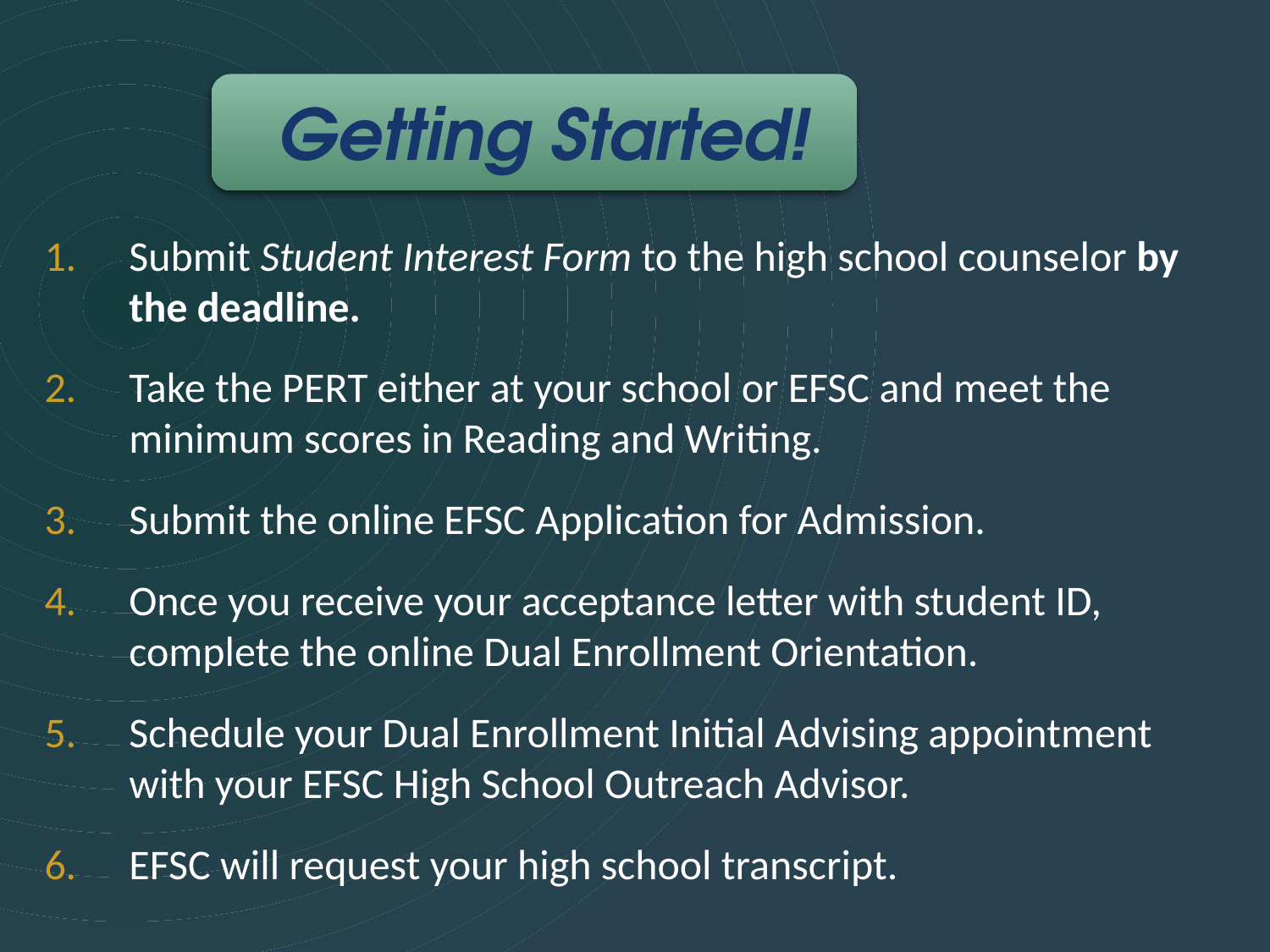

Getting Started!
Submit Student Interest Form to the high school counselor by the deadline.
Take the PERT either at your school or EFSC and meet the minimum scores in Reading and Writing.
Submit the online EFSC Application for Admission.
Once you receive your acceptance letter with student ID, complete the online Dual Enrollment Orientation.
Schedule your Dual Enrollment Initial Advising appointment with your EFSC High School Outreach Advisor.
EFSC will request your high school transcript.